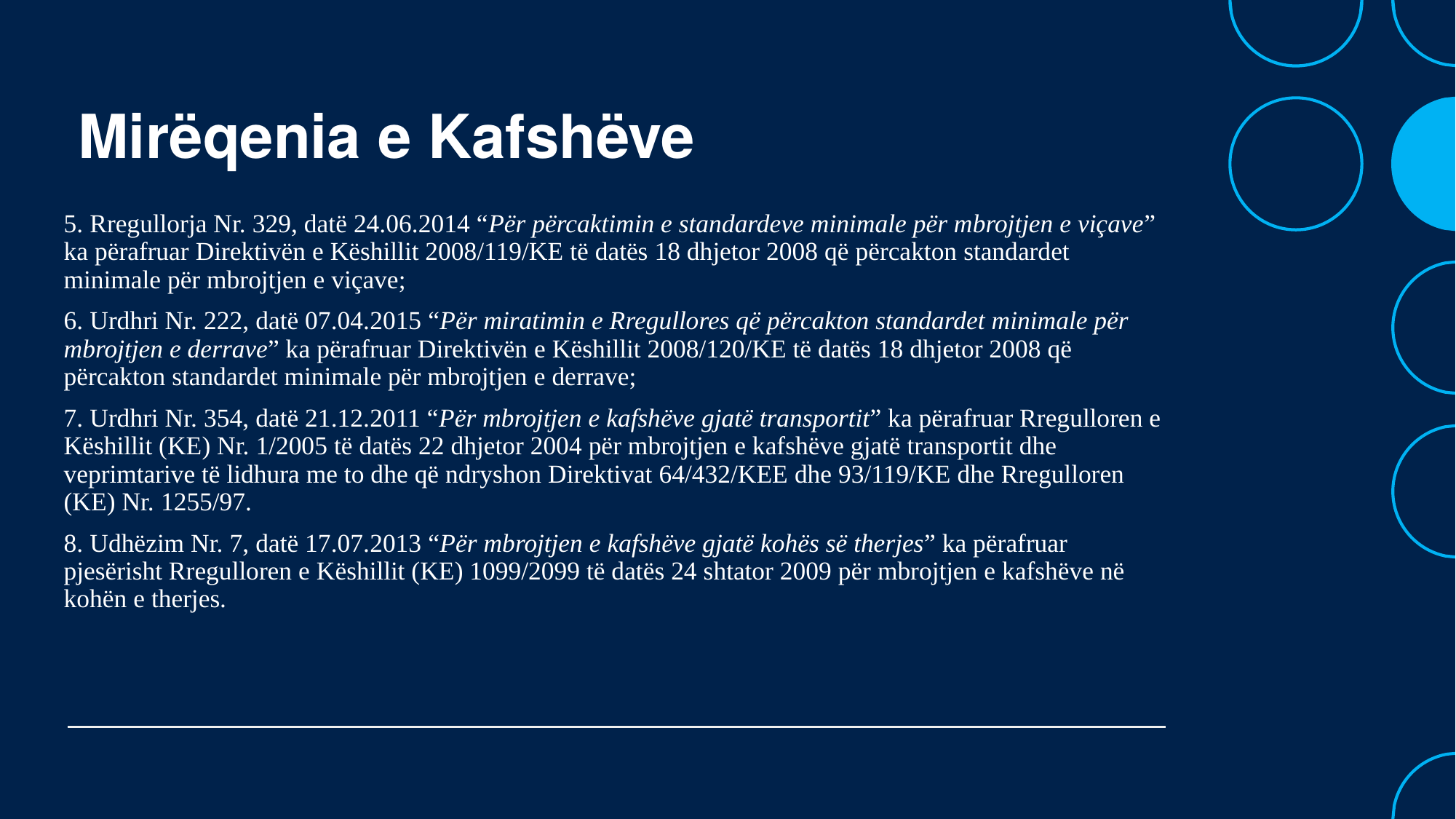

# Mirëqenia e Kafshëve
5. Rregullorja Nr. 329, datë 24.06.2014 “Për përcaktimin e standardeve minimale për mbrojtjen e viçave” ka përafruar Direktivën e Këshillit 2008/119/KE të datës 18 dhjetor 2008 që përcakton standardet minimale për mbrojtjen e viçave;
6. Urdhri Nr. 222, datë 07.04.2015 “Për miratimin e Rregullores që përcakton standardet minimale për mbrojtjen e derrave” ka përafruar Direktivën e Këshillit 2008/120/KE të datës 18 dhjetor 2008 që përcakton standardet minimale për mbrojtjen e derrave;
7. Urdhri Nr. 354, datë 21.12.2011 “Për mbrojtjen e kafshëve gjatë transportit” ka përafruar Rregulloren e Këshillit (KE) Nr. 1/2005 të datës 22 dhjetor 2004 për mbrojtjen e kafshëve gjatë transportit dhe veprimtarive të lidhura me to dhe që ndryshon Direktivat 64/432/KEE dhe 93/119/KE dhe Rregulloren (KE) Nr. 1255/97.
8. Udhëzim Nr. 7, datë 17.07.2013 “Për mbrojtjen e kafshëve gjatë kohës së therjes” ka përafruar pjesërisht Rregulloren e Këshillit (KE) 1099/2099 të datës 24 shtator 2009 për mbrojtjen e kafshëve në kohën e therjes.